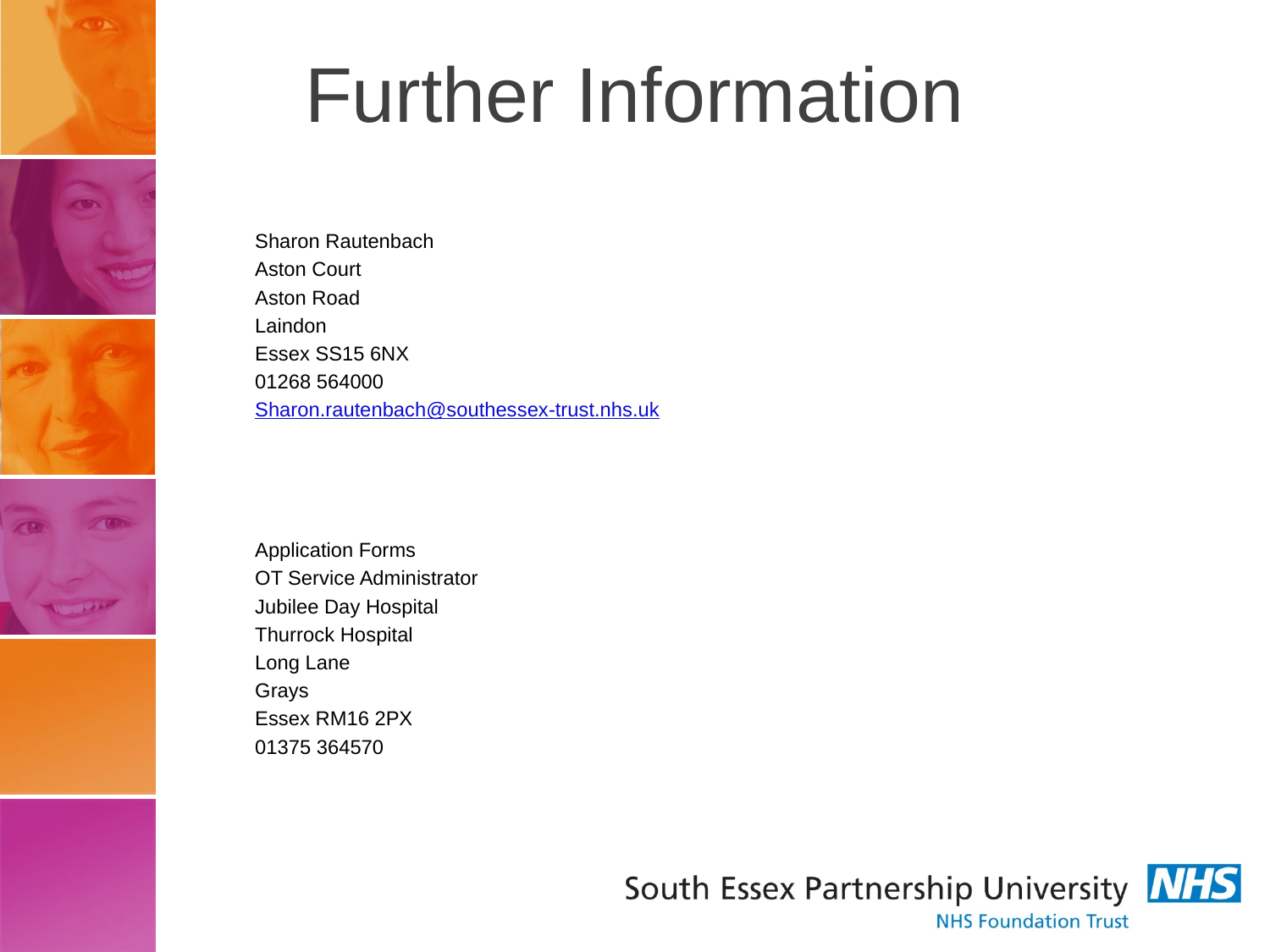

# Further Information
        Sharon Rautenbach
        Aston Court
        Aston Road
        Laindon
        Essex SS15 6NX
        01268 564000
        Sharon.rautenbach@southessex-trust.nhs.uk

        Application Forms
        OT Service Administrator
        Jubilee Day Hospital
        Thurrock Hospital
        Long Lane
        Grays
        Essex RM16 2PX
        01375 364570